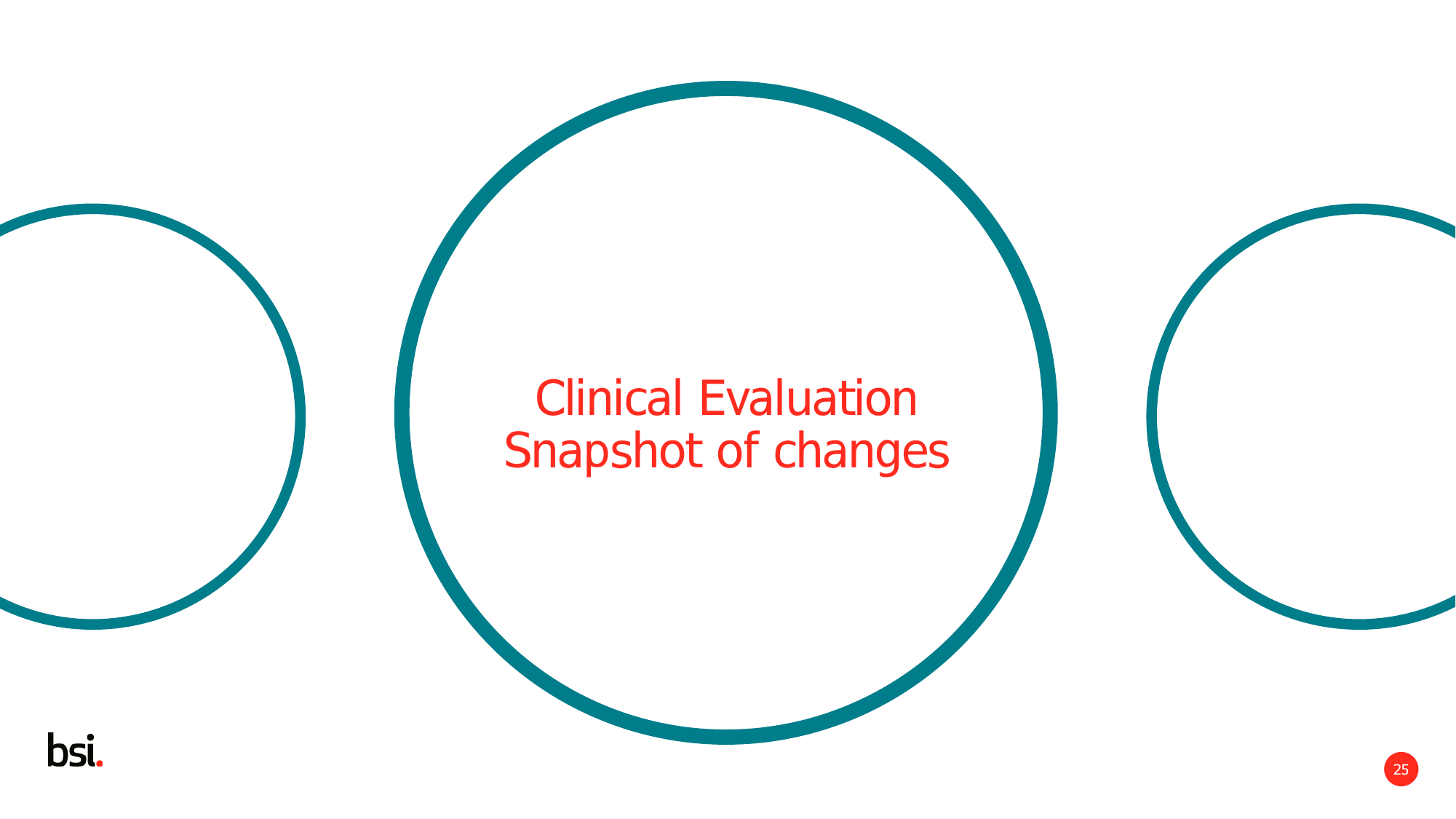

25
# Clinical Evaluation Snapshot of changes